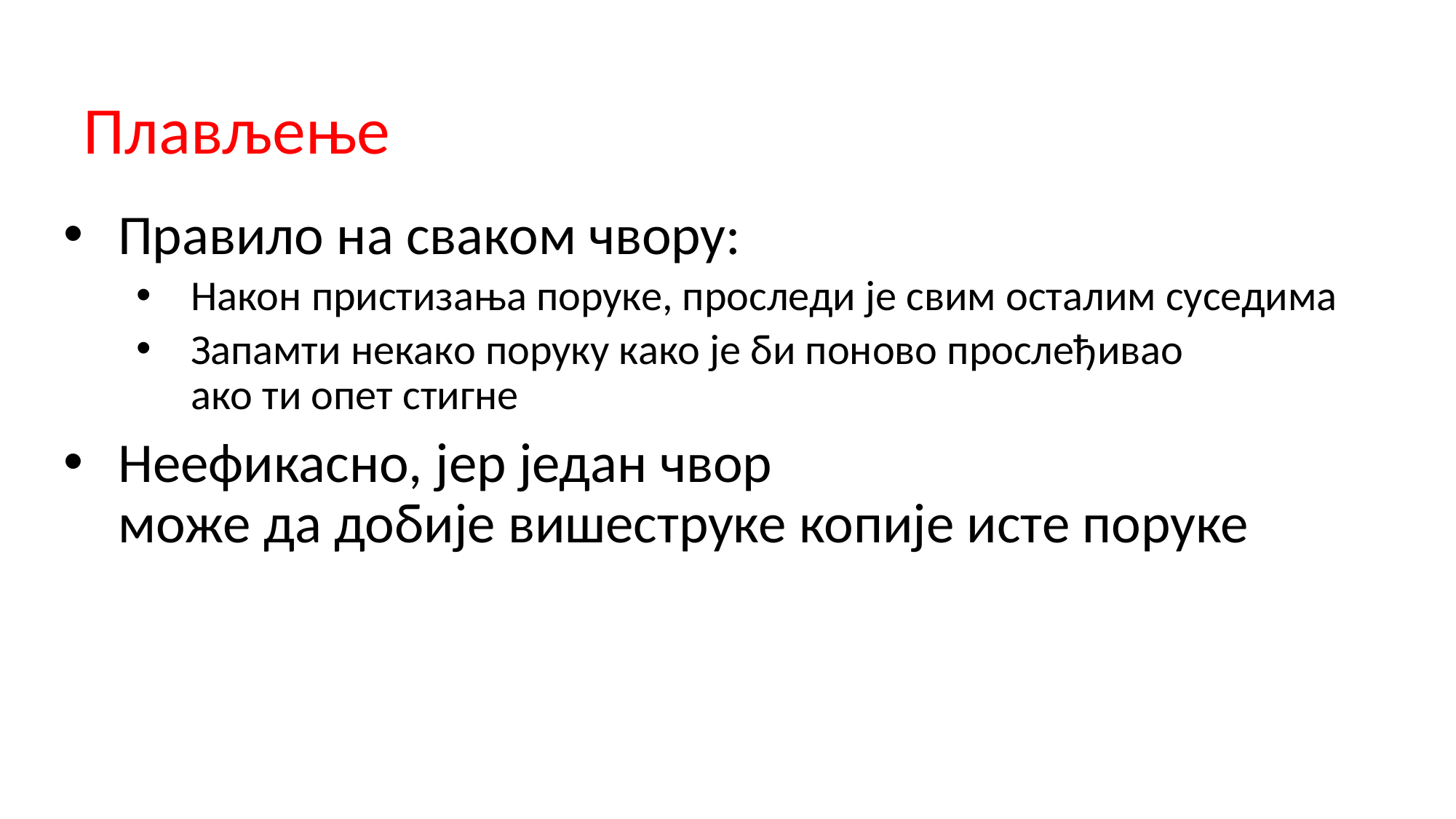

# Плављење
Правило на сваком чвору:
Након пристизања поруке, проследи је свим осталим суседима
Запамти некако поруку како је би поново прослеђивао
ако ти опет стигне
Неефикасно, јер један чвор
може да добије вишеструке копије исте поруке